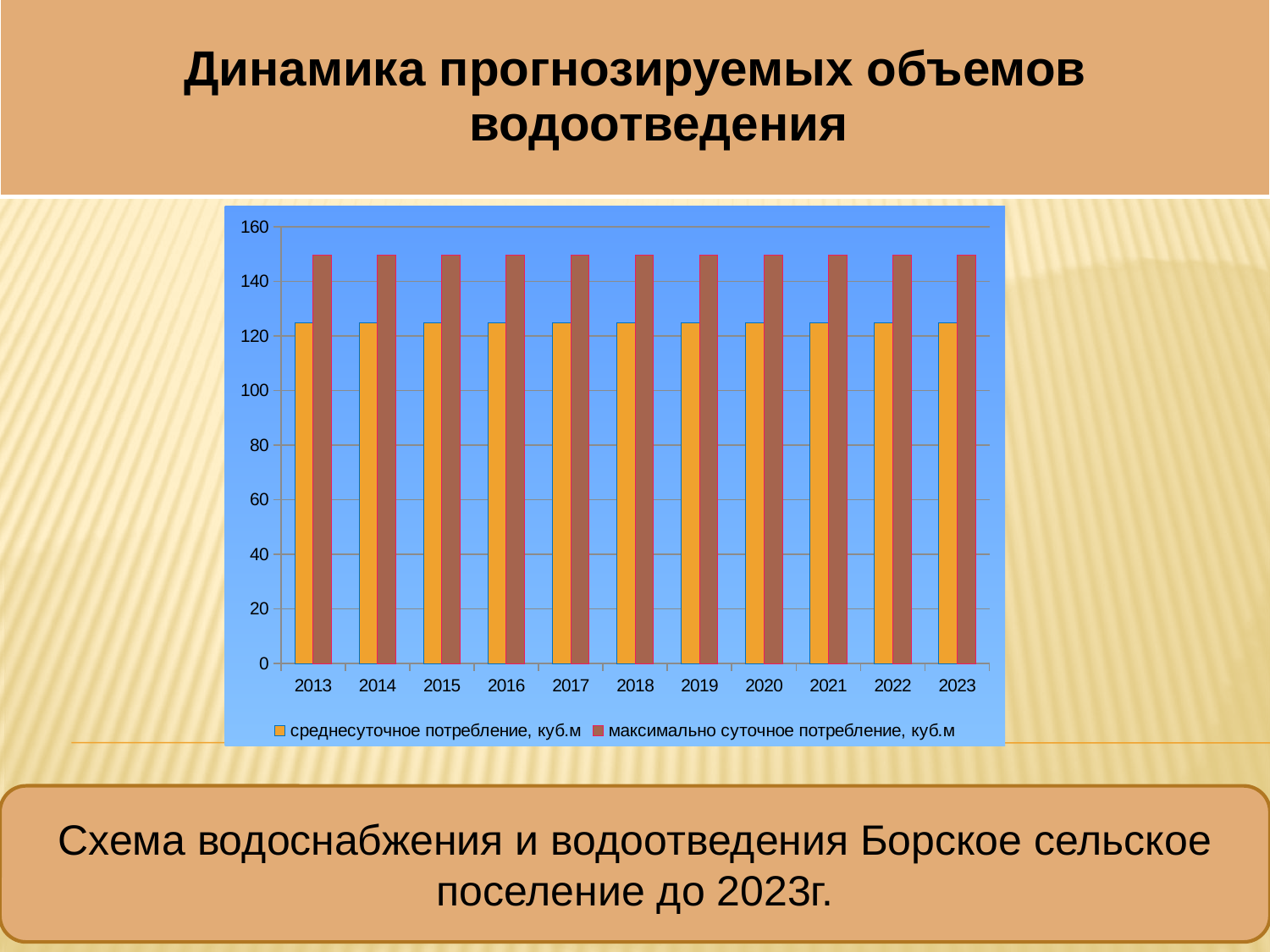

| Динамика прогнозируемых объемов водоотведения |
| --- |
#

### Chart

| Category | среднесуточное потребление, куб.м | максимально суточное потребление, куб.м |
|---|---|---|
| 2013 | 124.8 | 149.76 |
| 2014 | 124.8 | 149.76 |
| 2015 | 124.8 | 149.76 |
| 2016 | 124.8 | 149.76 |
| 2017 | 124.8 | 149.76 |
| 2018 | 124.8 | 149.76 |
| 2019 | 124.8 | 149.76 |
| 2020 | 124.8 | 149.76 |
| 2021 | 124.8 | 149.76 |
| 2022 | 124.8 | 149.76 |
| 2023 | 124.8 | 149.76 |
Схема водоснабжения и водоотведения Борское сельское поселение до 2023г.
11